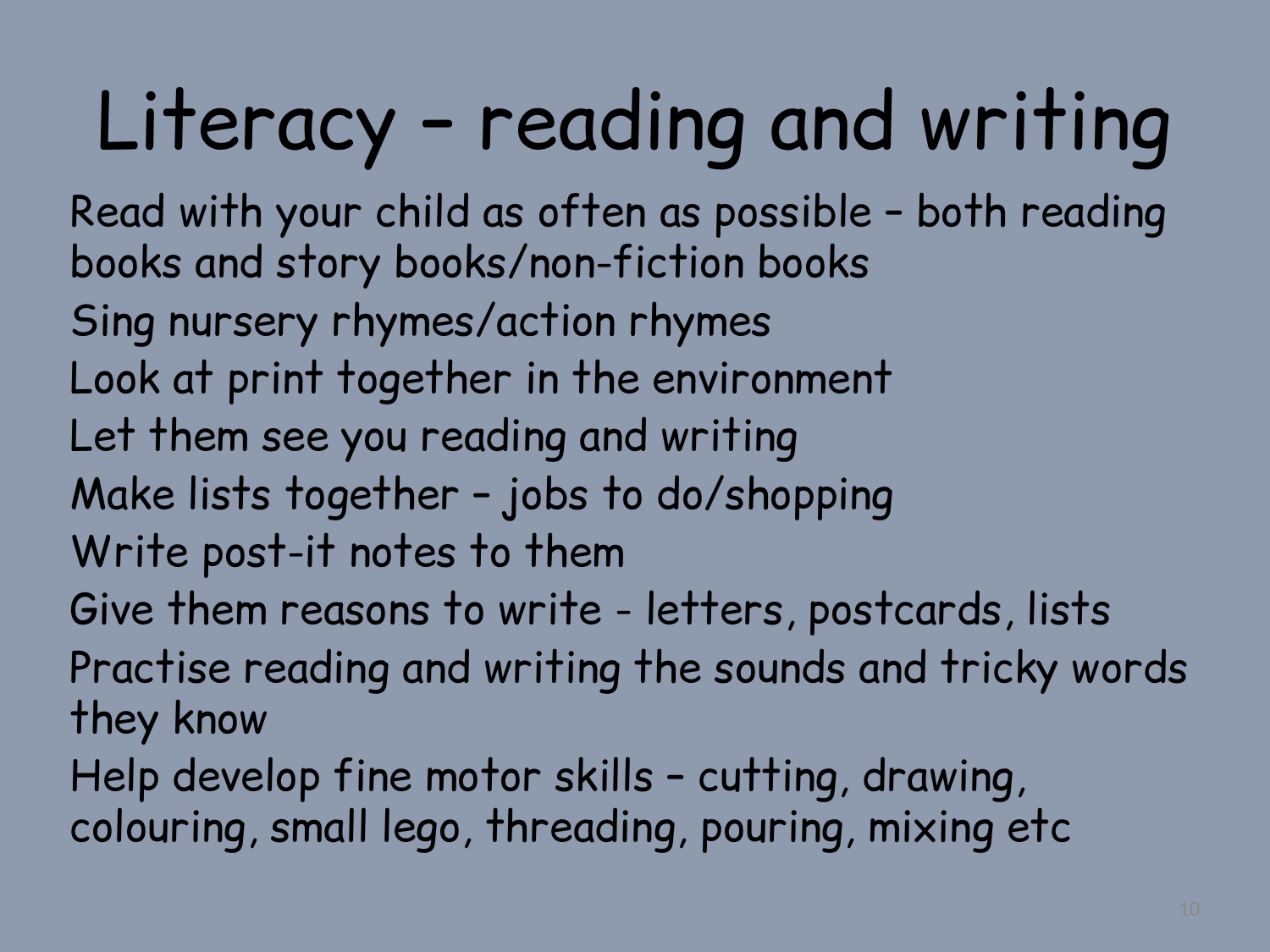

Literacy – reading and writing
Read with your child as often as possible – both reading books and story books/non-fiction books
Sing nursery rhymes/action rhymes
Look at print together in the environment
Let them see you reading and writing
Make lists together – jobs to do/shopping
Write post-it notes to them
Give them reasons to write - letters, postcards, lists
Practise reading and writing the sounds and tricky words they know
Help develop fine motor skills – cutting, drawing, colouring, small lego, threading, pouring, mixing etc
10